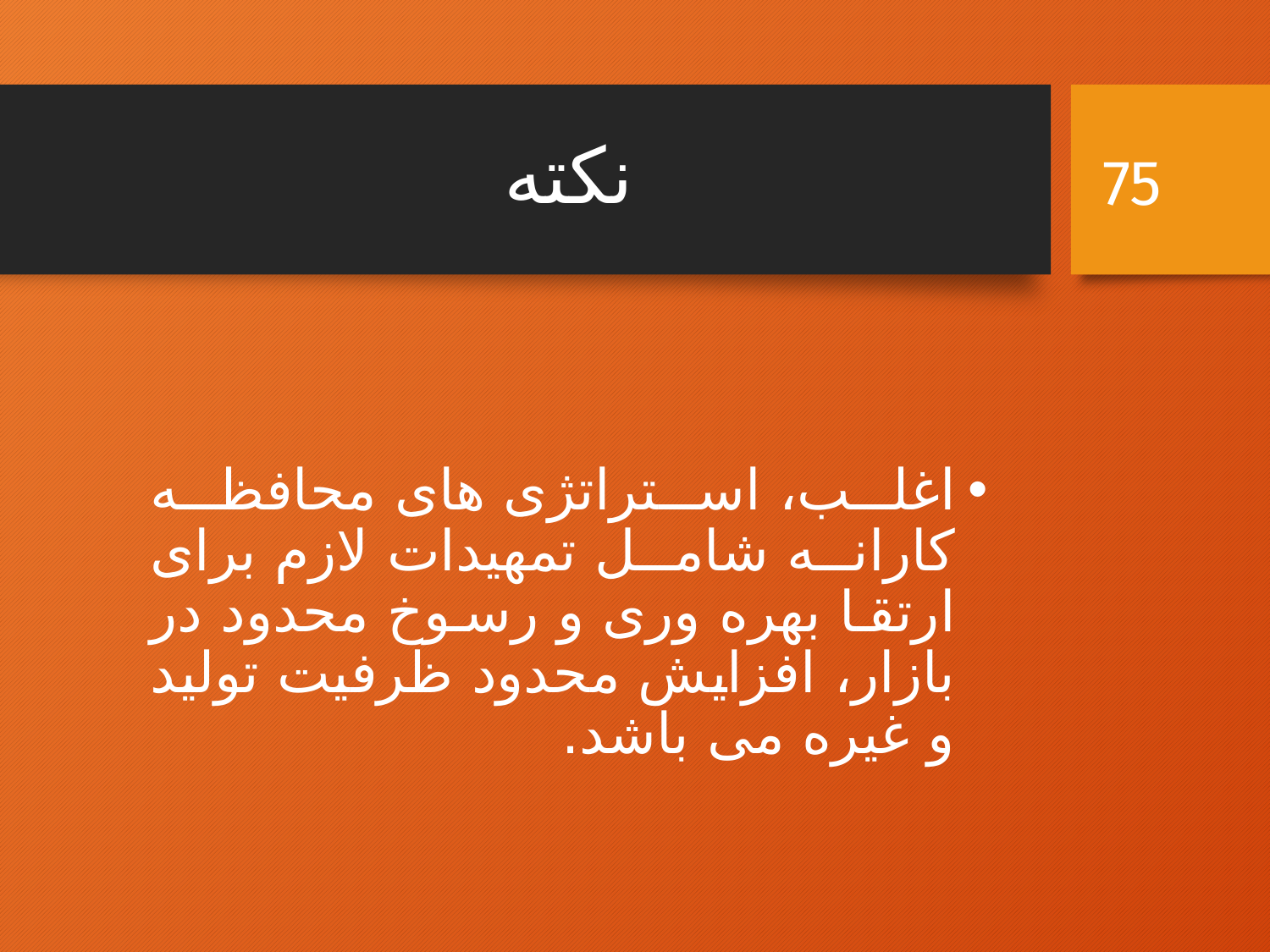

# نکته
75
اغلب، استراتژی های محافظه کارانه شامل تمهیدات لازم برای ارتقا بهره وری و رسوخ محدود در بازار، افزایش محدود ظرفیت تولید و غیره می باشد.